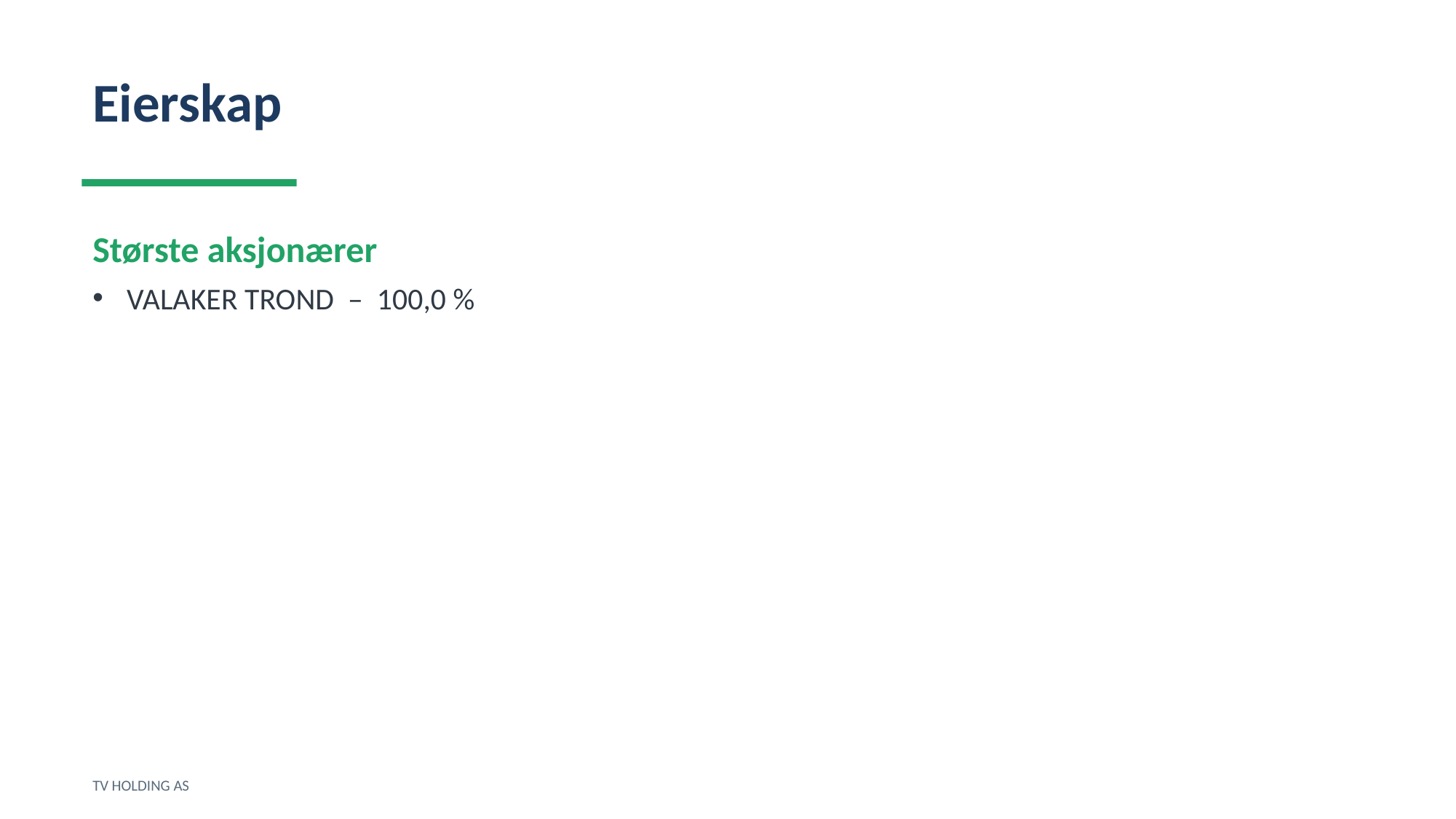

Eierskap

Største aksjonærer
VALAKER TROND  –  100,0 %
TV HOLDING AS